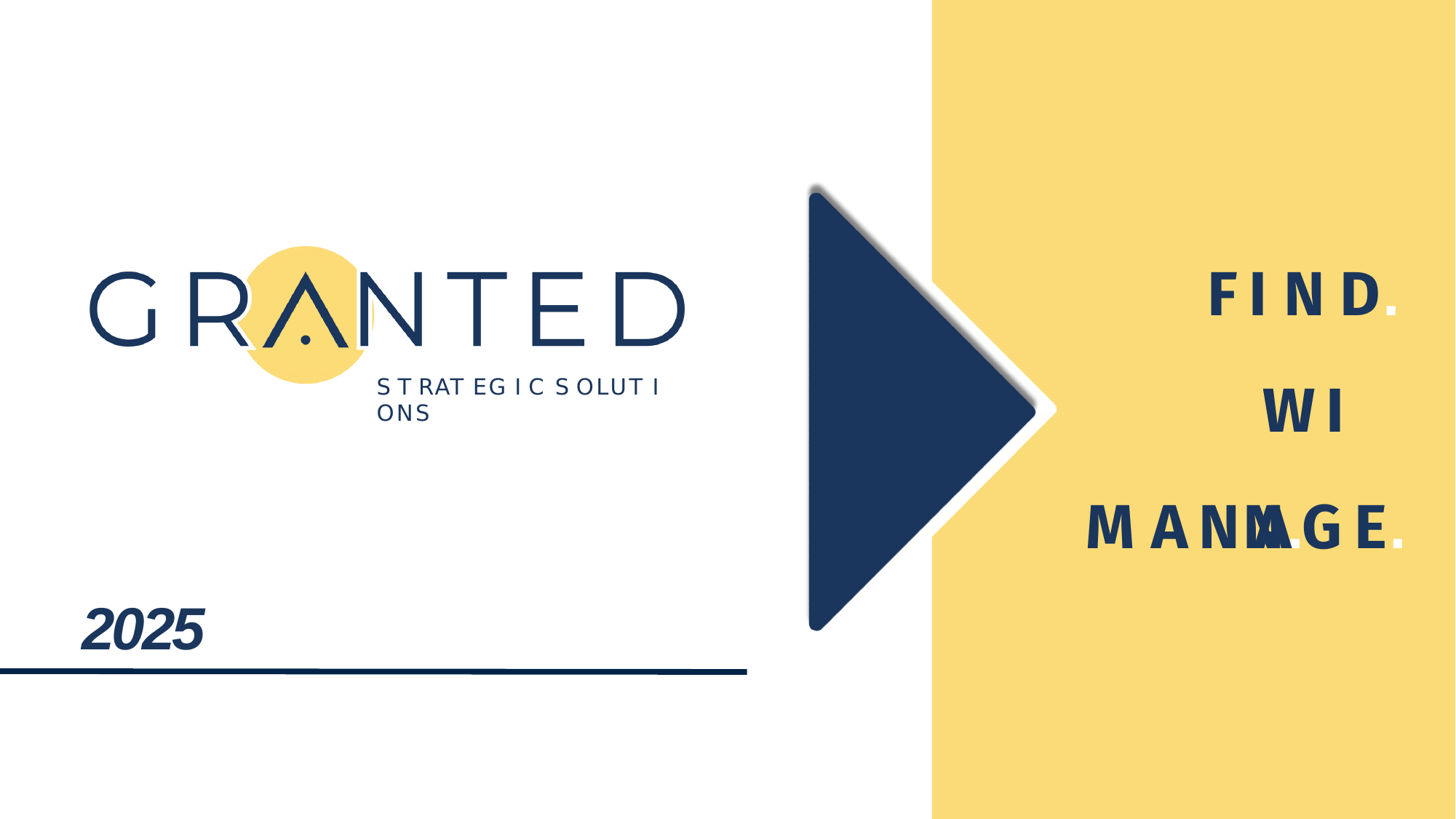

# F I N D.  W I N.

S T RAT EG I C S OLUT I ONS
M A N A G E.
2025